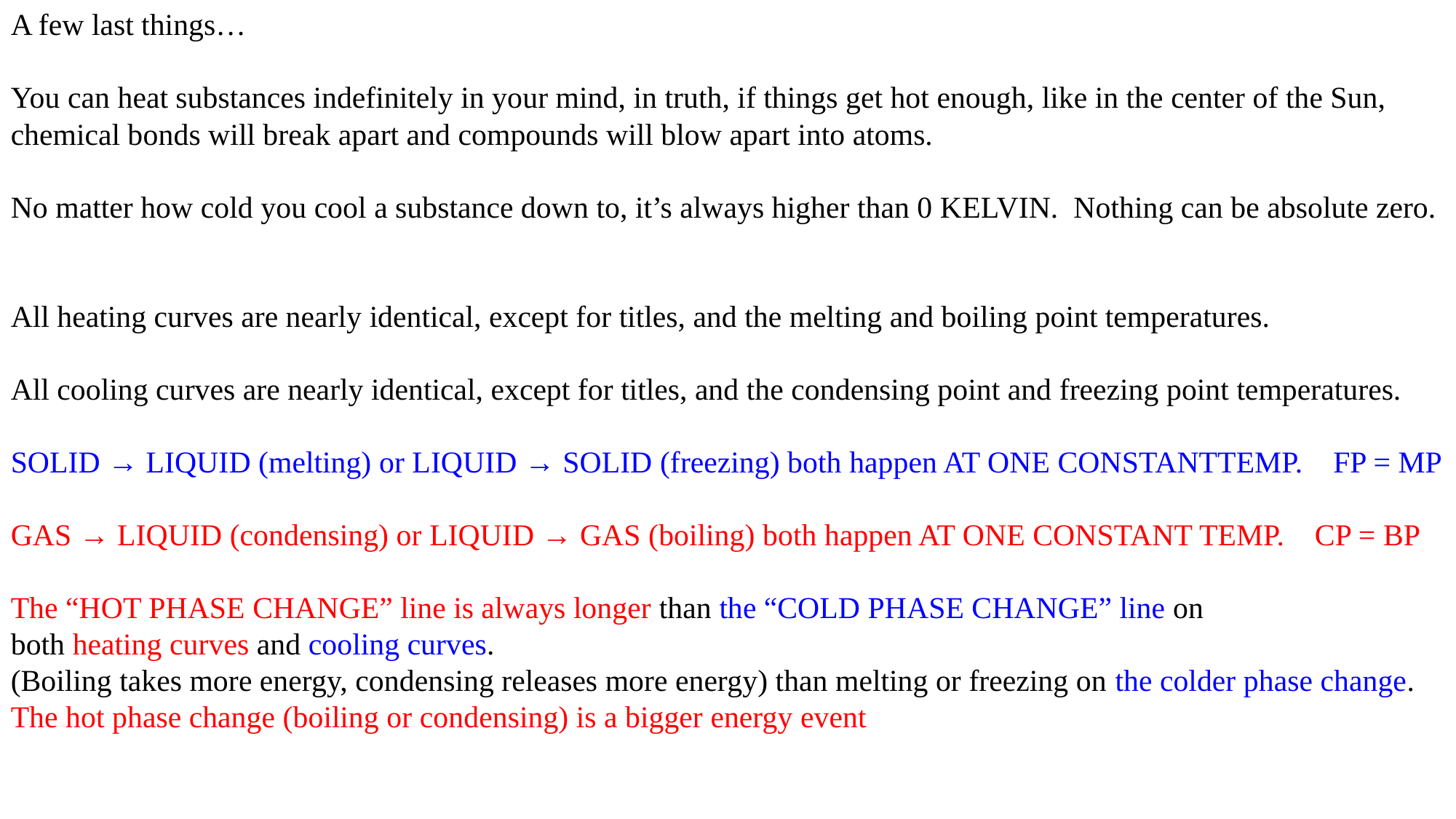

A few last things…

You can heat substances indefinitely in your mind, in truth, if things get hot enough, like in the center of the Sun, chemical bonds will break apart and compounds will blow apart into atoms.

No matter how cold you cool a substance down to, it’s always higher than 0 KELVIN.  Nothing can be absolute zero.

All heating curves are nearly identical, except for titles, and the melting and boiling point temperatures.
All cooling curves are nearly identical, except for titles, and the condensing point and freezing point temperatures.

SOLID → LIQUID (melting) or LIQUID → SOLID (freezing) both happen AT ONE CONSTANTTEMP.    FP = MP

GAS → LIQUID (condensing) or LIQUID → GAS (boiling) both happen AT ONE CONSTANT TEMP.    CP = BP

The “HOT PHASE CHANGE” line is always longer than the “COLD PHASE CHANGE” line on
both heating curves and cooling curves.
(Boiling takes more energy, condensing releases more energy) than melting or freezing on the colder phase change.
The hot phase change (boiling or condensing) is a bigger energy event